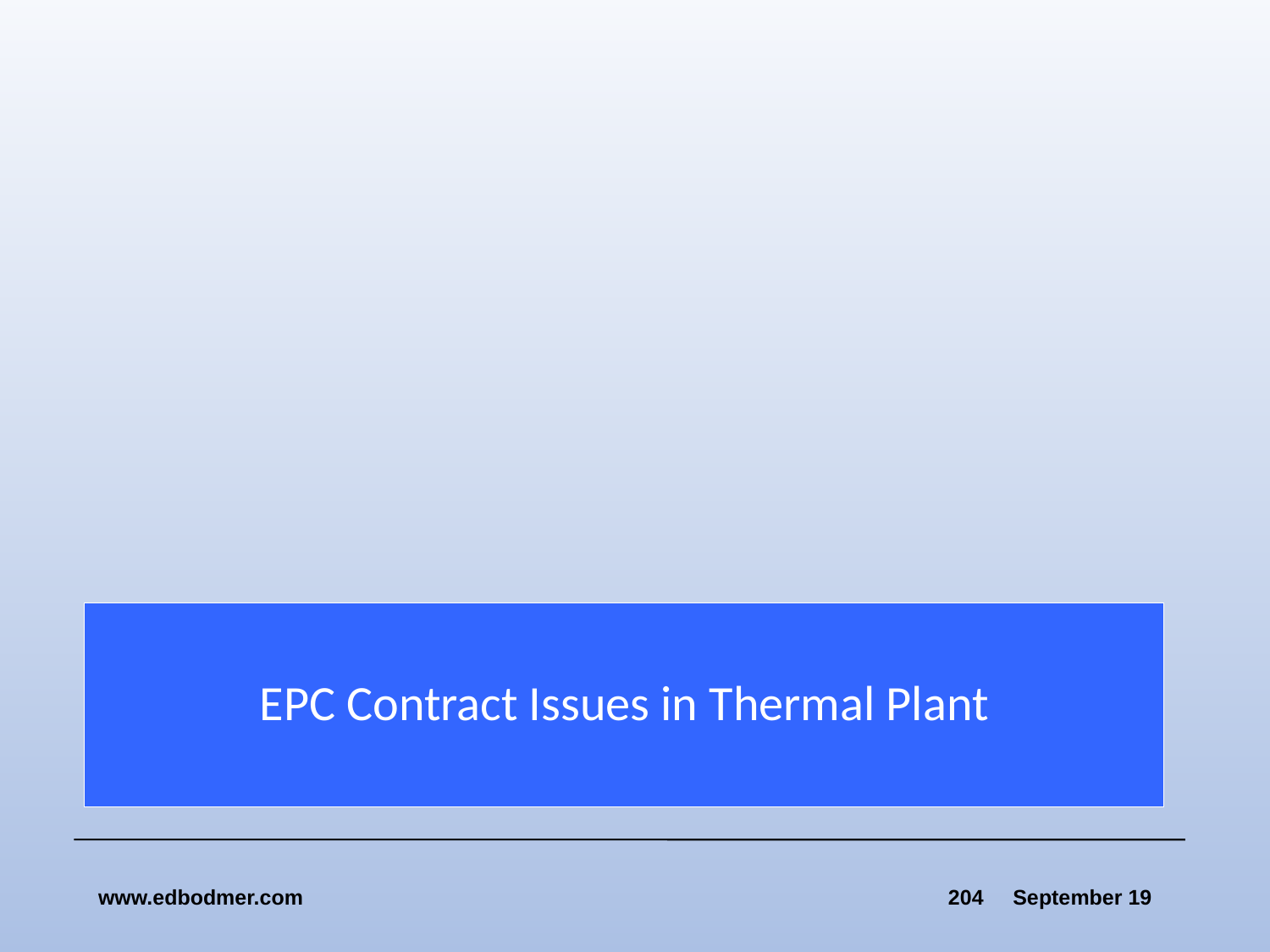

# EPC Contract Issues in Thermal Plant